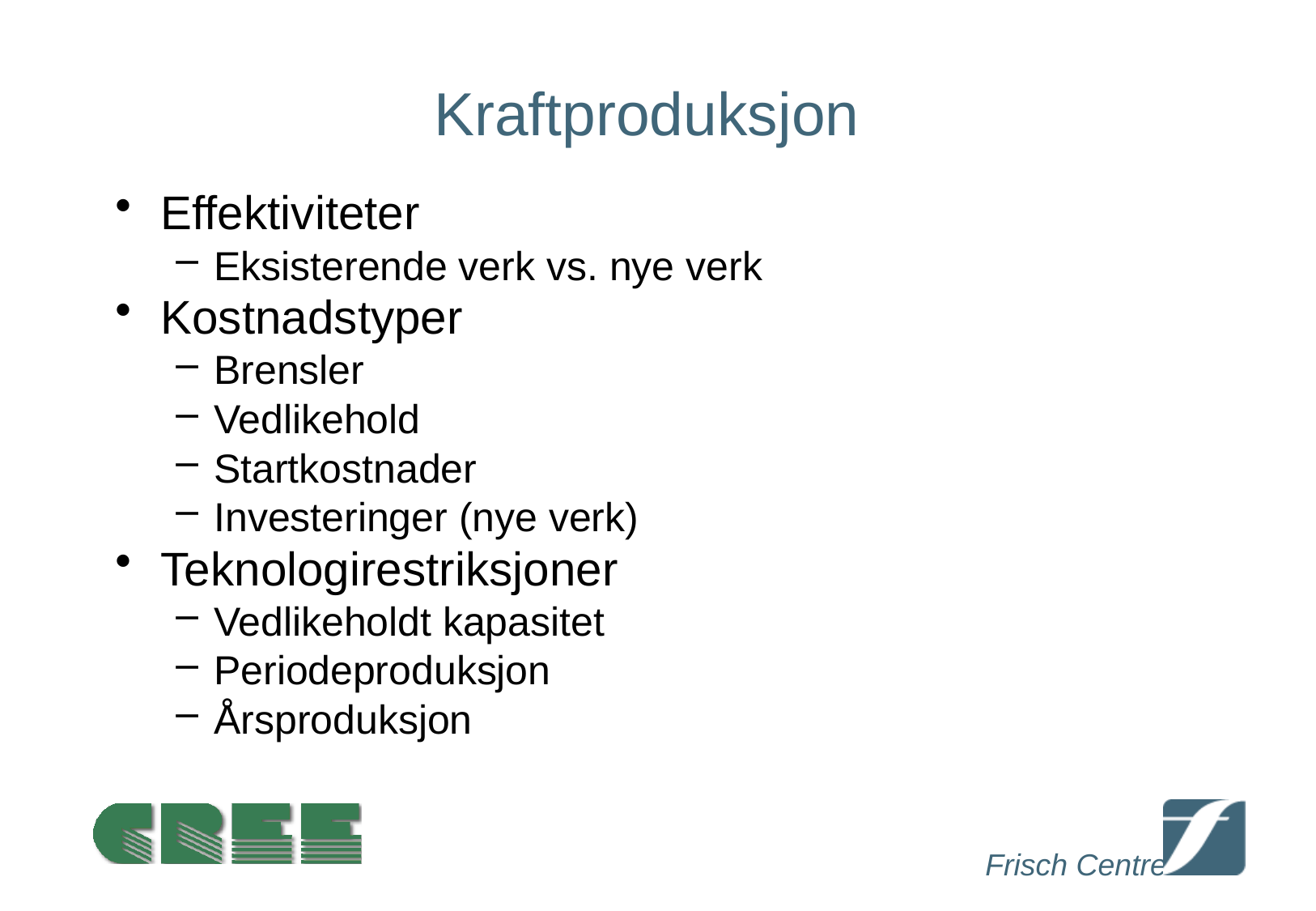

# Kraftproduksjon
Effektiviteter
Eksisterende verk vs. nye verk
Kostnadstyper
Brensler
Vedlikehold
Startkostnader
Investeringer (nye verk)
Teknologirestriksjoner
Vedlikeholdt kapasitet
Periodeproduksjon
Årsproduksjon